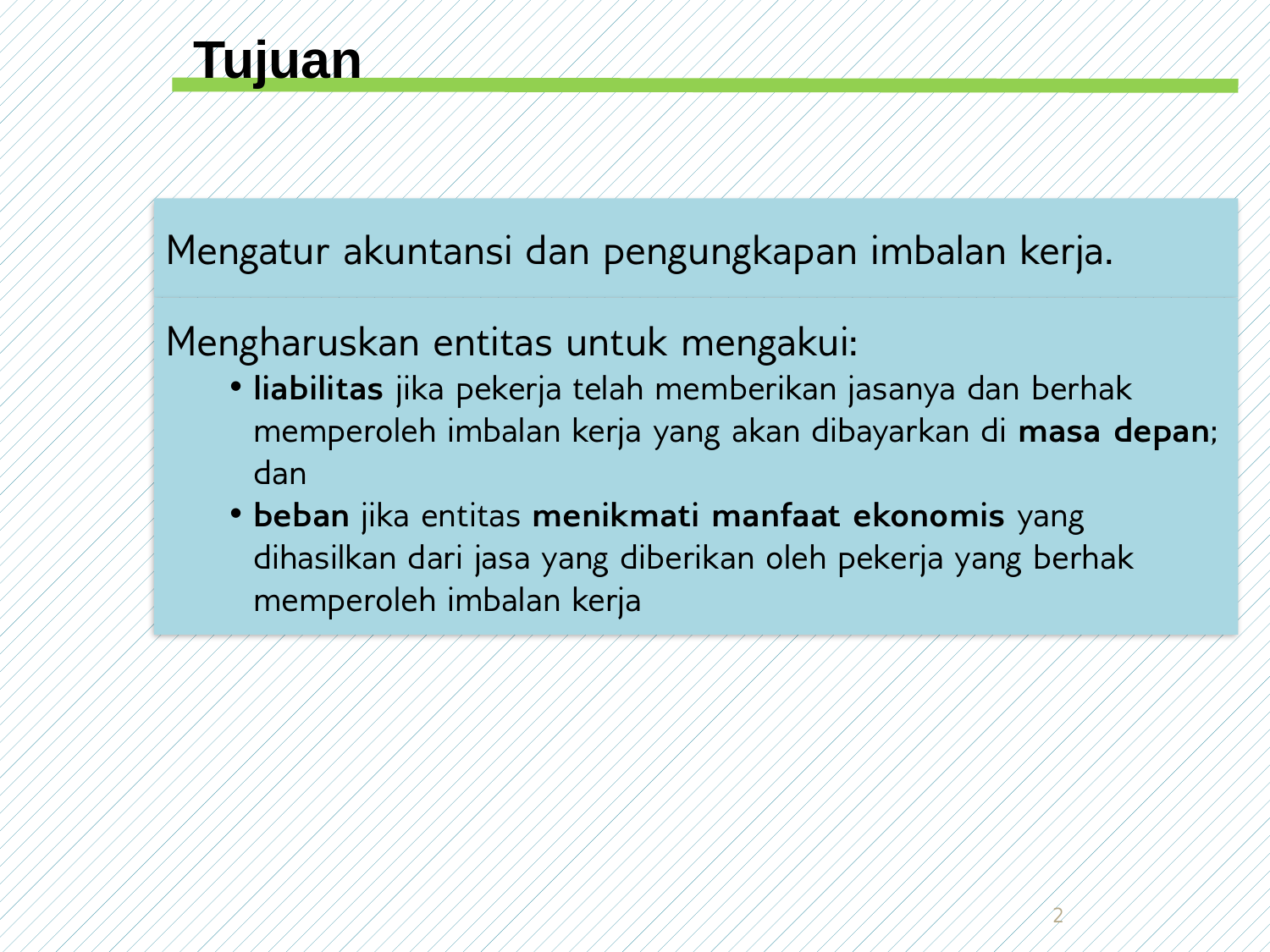

Tujuan
Mengatur akuntansi dan pengungkapan imbalan kerja.
Mengharuskan entitas untuk mengakui:
liabilitas jika pekerja telah memberikan jasanya dan berhak memperoleh imbalan kerja yang akan dibayarkan di masa depan; dan
beban jika entitas menikmati manfaat ekonomis yang dihasilkan dari jasa yang diberikan oleh pekerja yang berhak memperoleh imbalan kerja
2